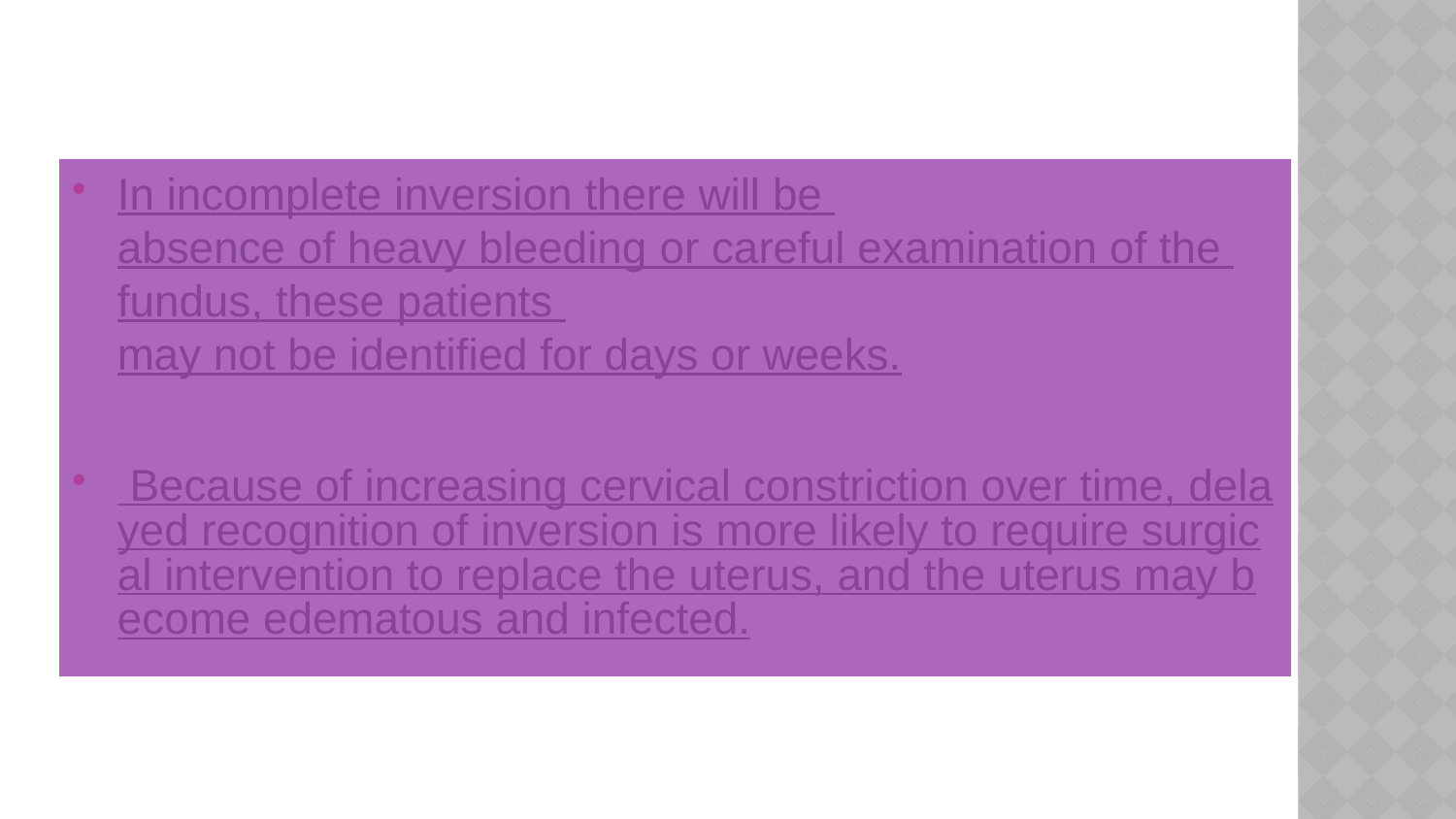

In incomplete inversion there will be absence of heavy bleeding or careful examination of the fundus, these patients may not be identified for days or weeks.

 Because of increasing cervical constriction over time, delayed recognition of inversion is more likely to require surgical intervention to replace the uterus, and the uterus may become edematous and infected.